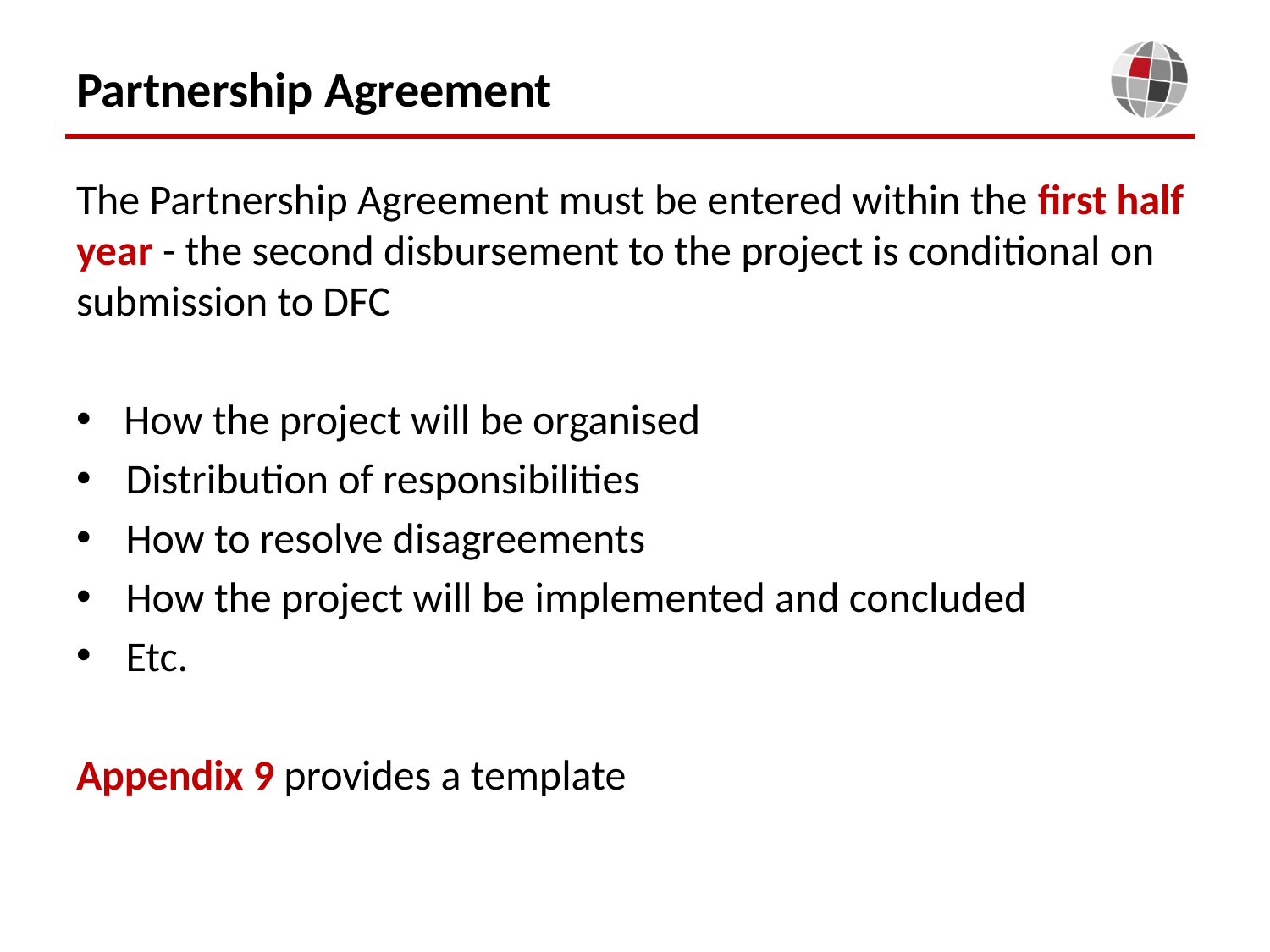

# Partnership Agreement
The Partnership Agreement must be entered within the first half year - the second disbursement to the project is conditional on submission to DFC

How the project will be organised
Distribution of responsibilities
How to resolve disagreements
How the project will be implemented and concluded
Etc.

Appendix 9 provides a template